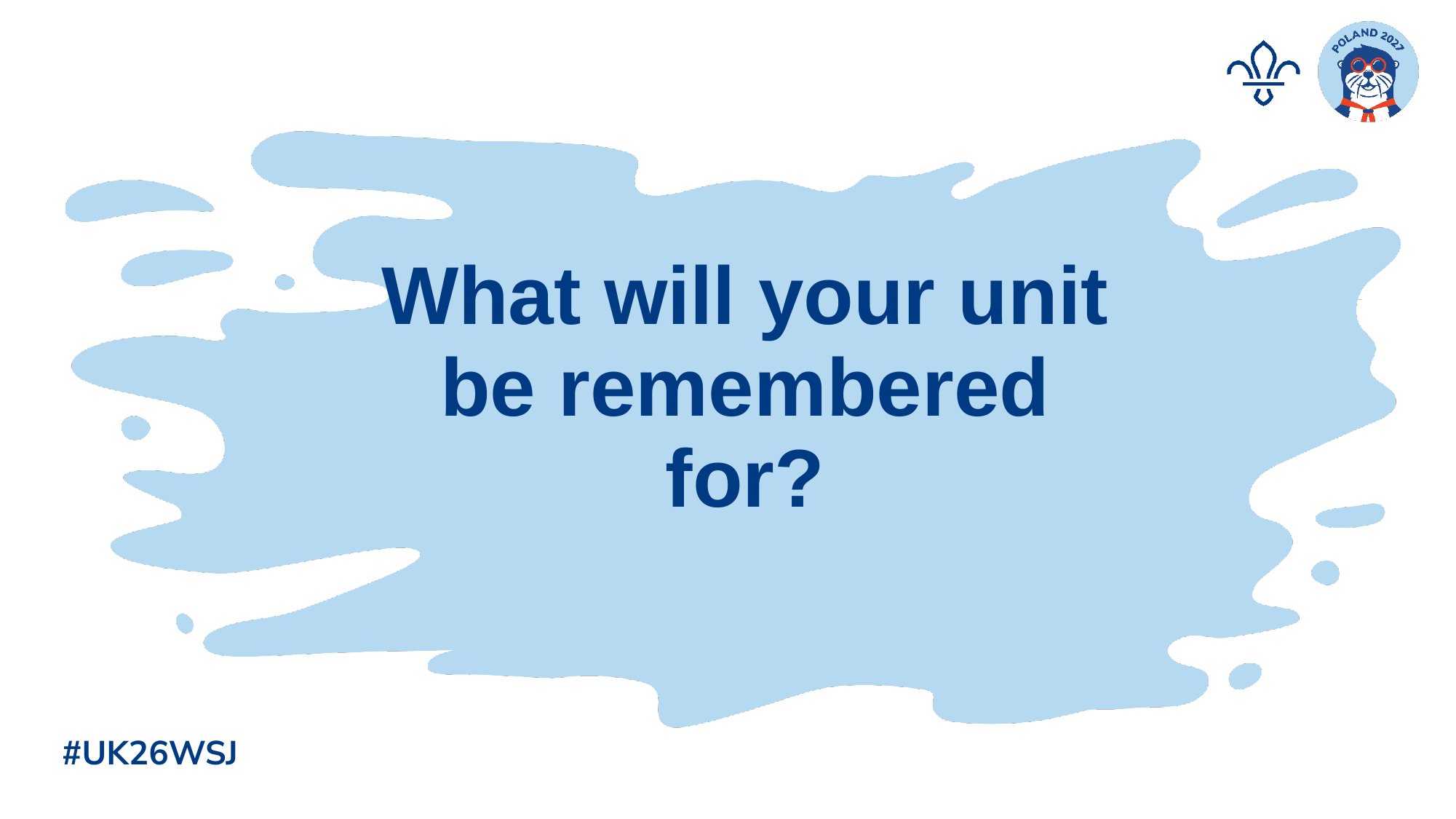

What will your unit be remembered for?